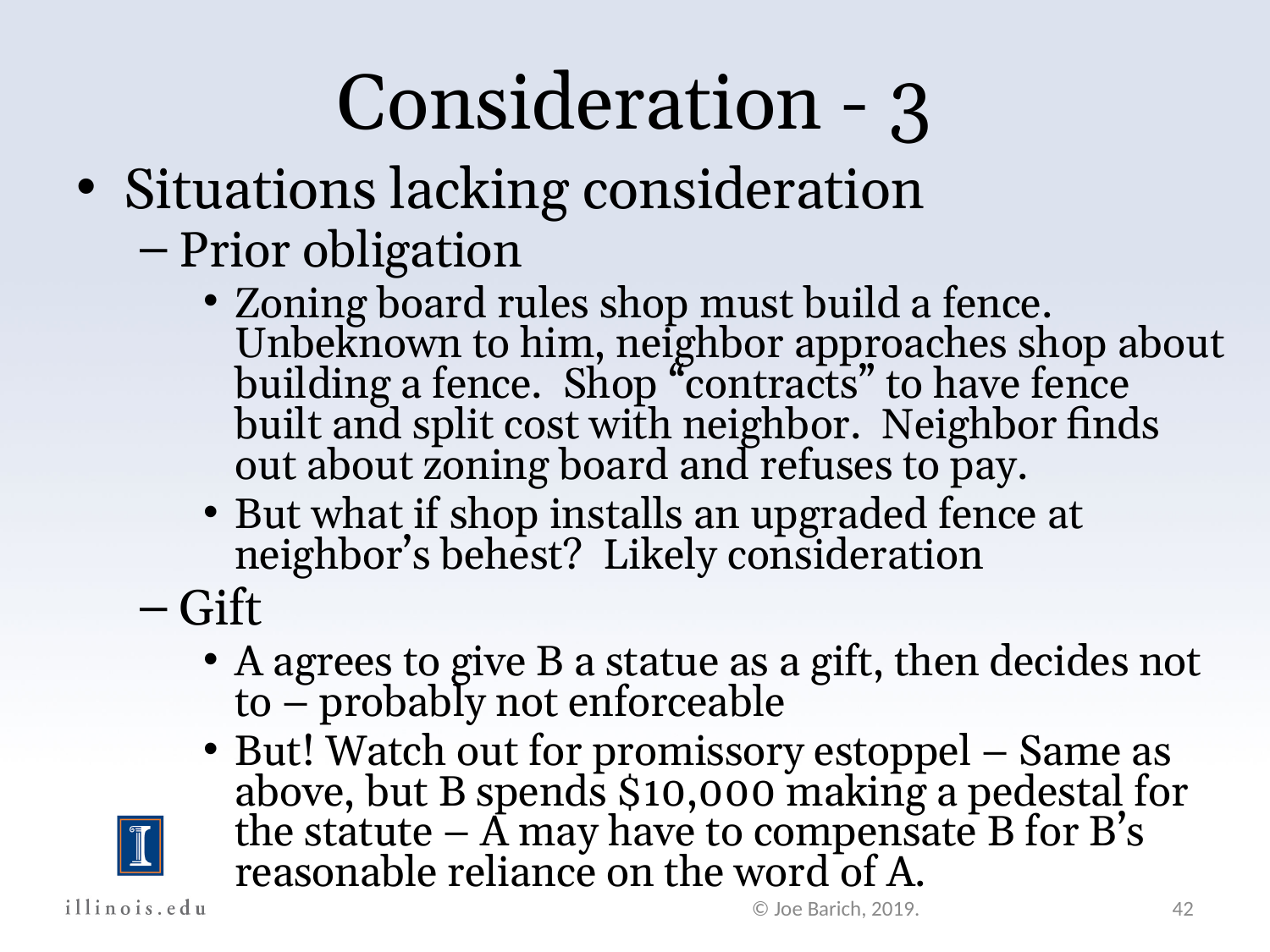

Consideration - 3
Situations lacking consideration
Prior obligation
Zoning board rules shop must build a fence.  Unbeknown to him, neighbor approaches shop about building a fence.  Shop “contracts” to have fence built and split cost with neighbor.  Neighbor finds out about zoning board and refuses to pay.
But what if shop installs an upgraded fence at neighbor’s behest?  Likely consideration
Gift
A agrees to give B a statue as a gift, then decides not to – probably not enforceable
But! Watch out for promissory estoppel – Same as above, but B spends $10,000 making a pedestal for the statute – A may have to compensate B for B’s reasonable reliance on the word of A.
© Joe Barich, 2019.
42